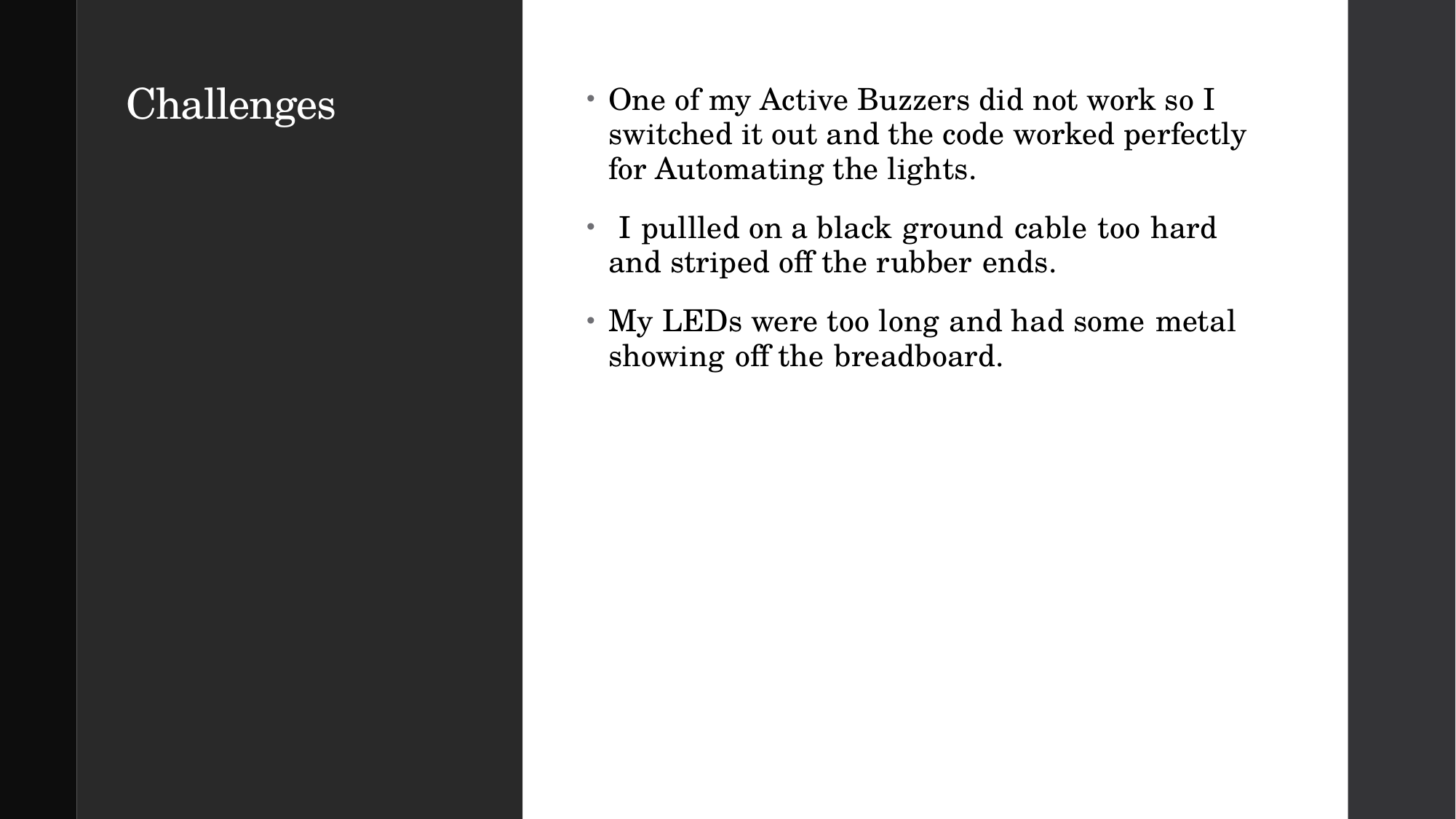

# Challenges
One of my Active Buzzers did not work so I switched it out and the code worked perfectly for Automating the lights.
 I pullled on a black ground cable too hard and striped off the rubber ends.
My LEDs were too long and had some metal showing off the breadboard.